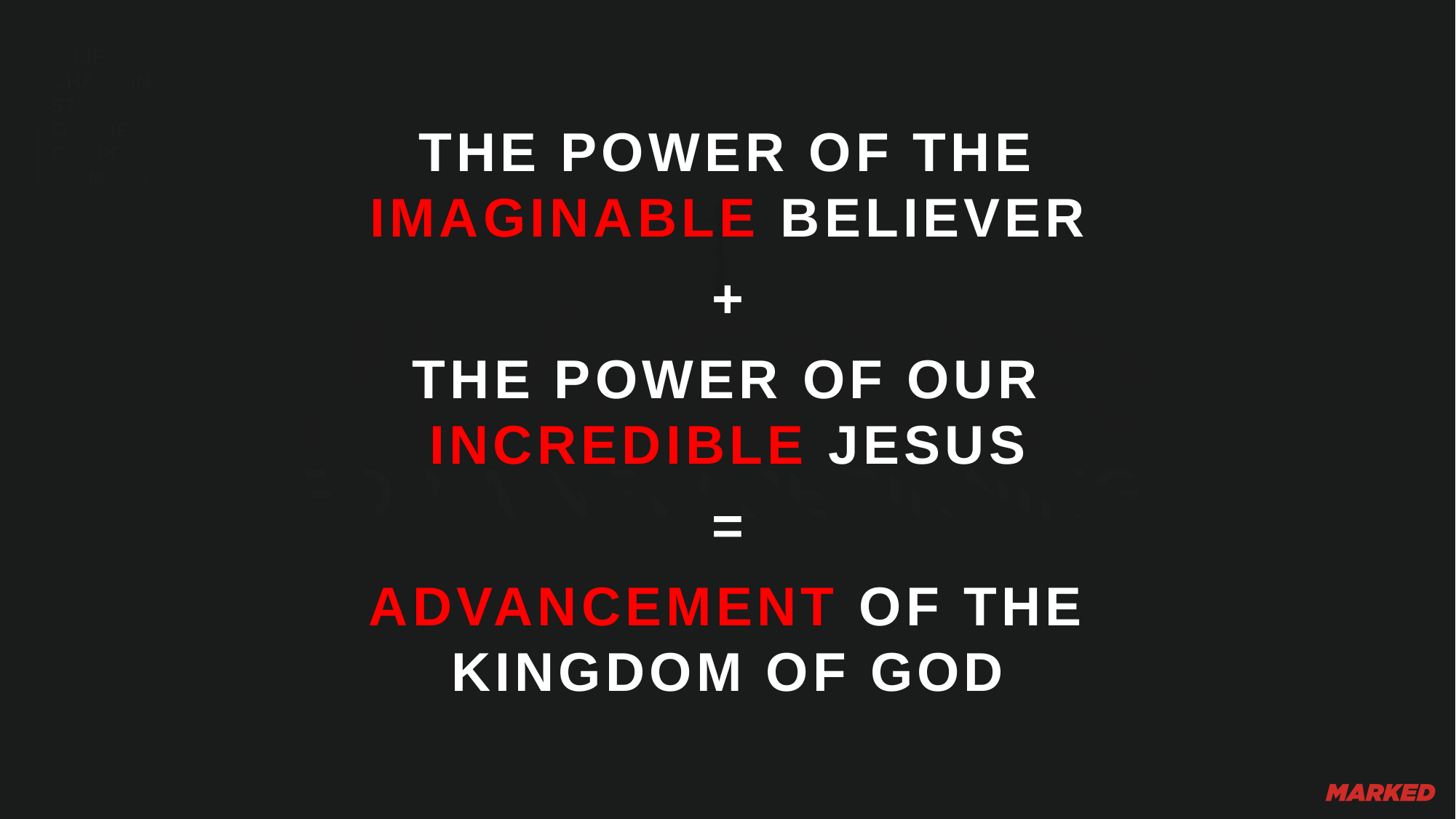

THE POWER OF THE IMAGINABLE BELIEVER
+
THE POWER OF OUR INCREDIBLE JESUS
=
ADVANCEMENT OF THE KINGDOM OF GOD